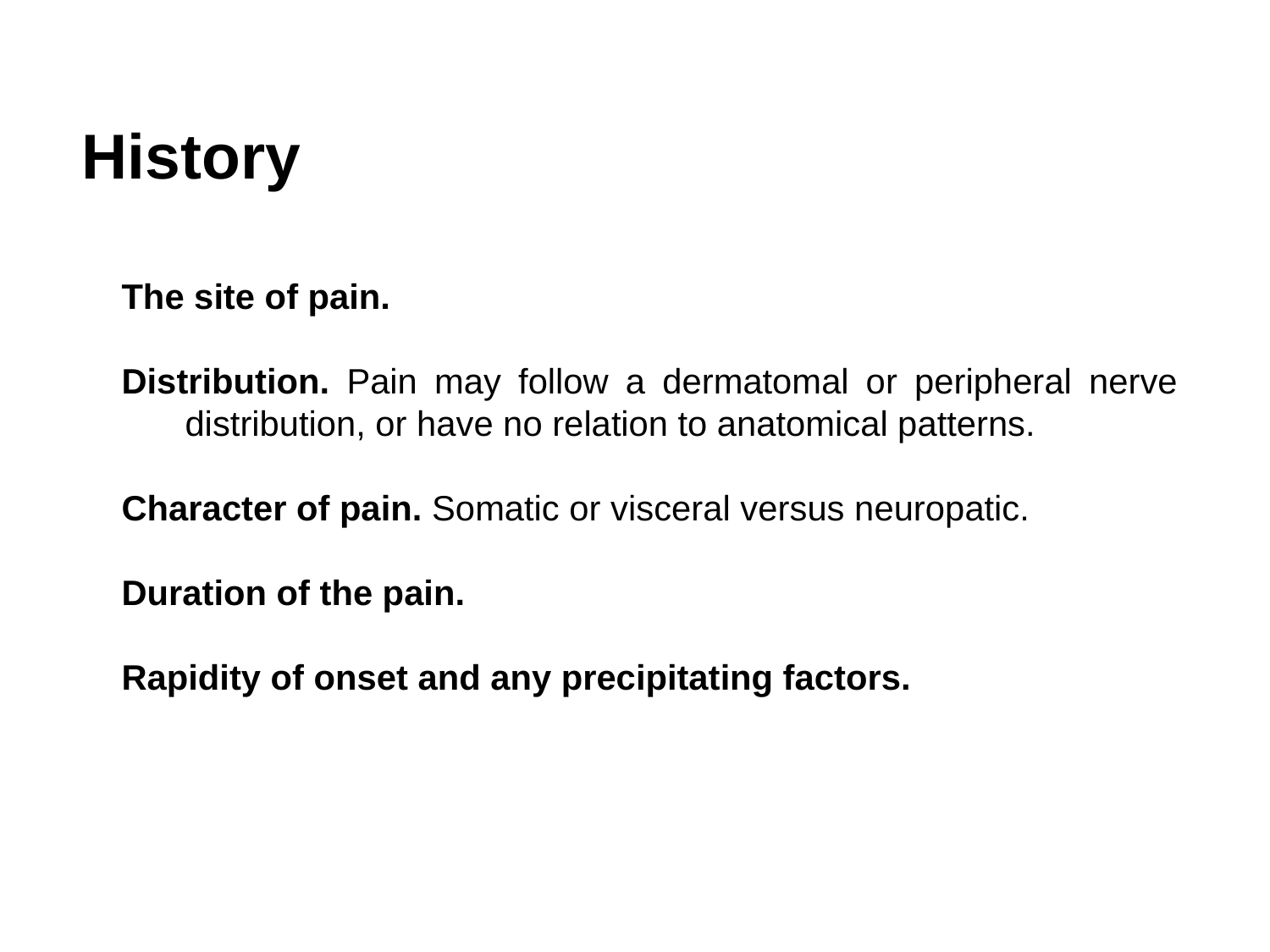

History
The site of pain.
Distribution. Pain may follow a dermatomal or peripheral nerve distribution, or have no relation to anatomical patterns.
Character of pain. Somatic or visceral versus neuropatic.
Duration of the pain.
Rapidity of onset and any precipitating factors.